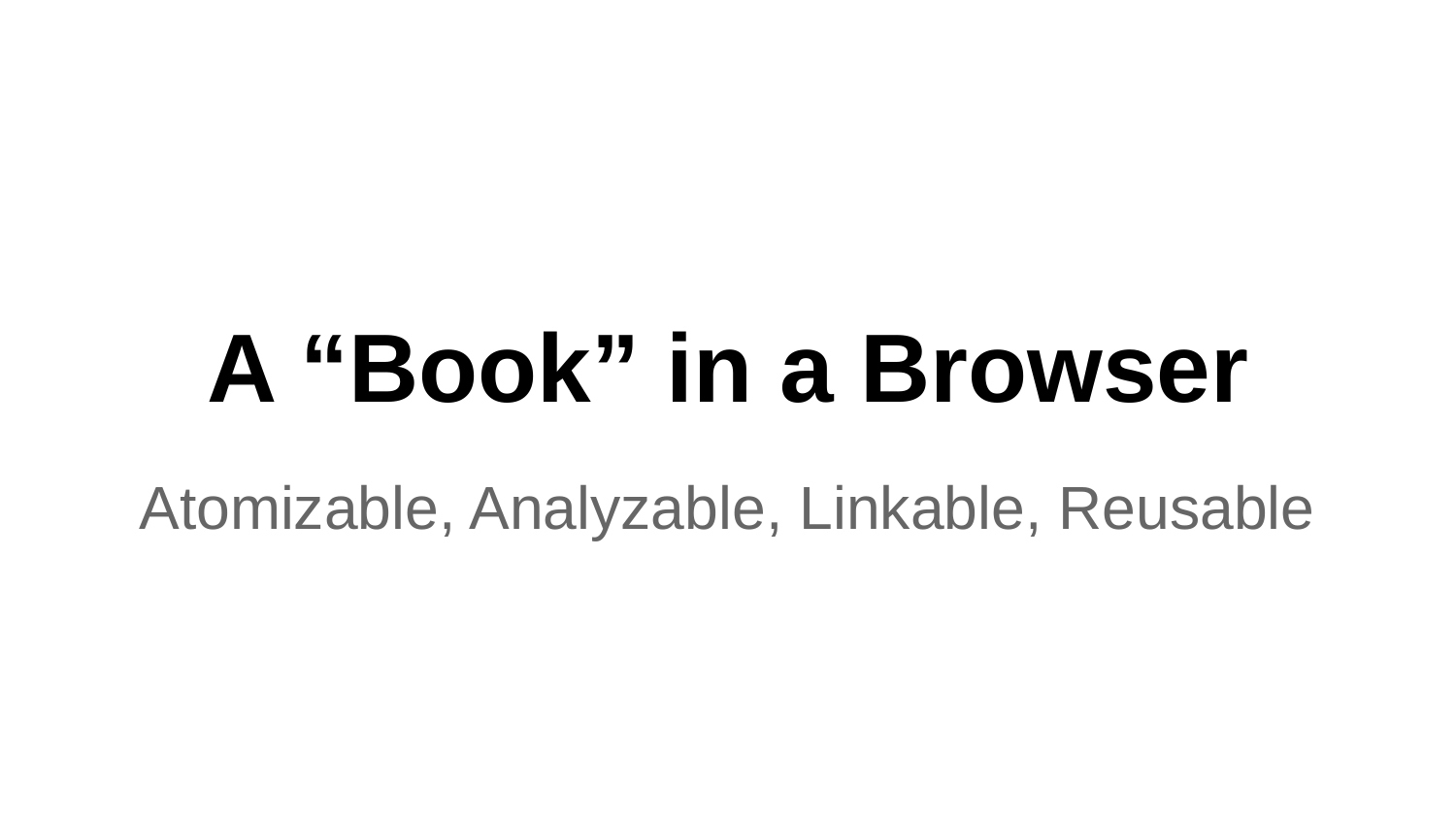

# A “Book” in a Browser
Atomizable, Analyzable, Linkable, Reusable